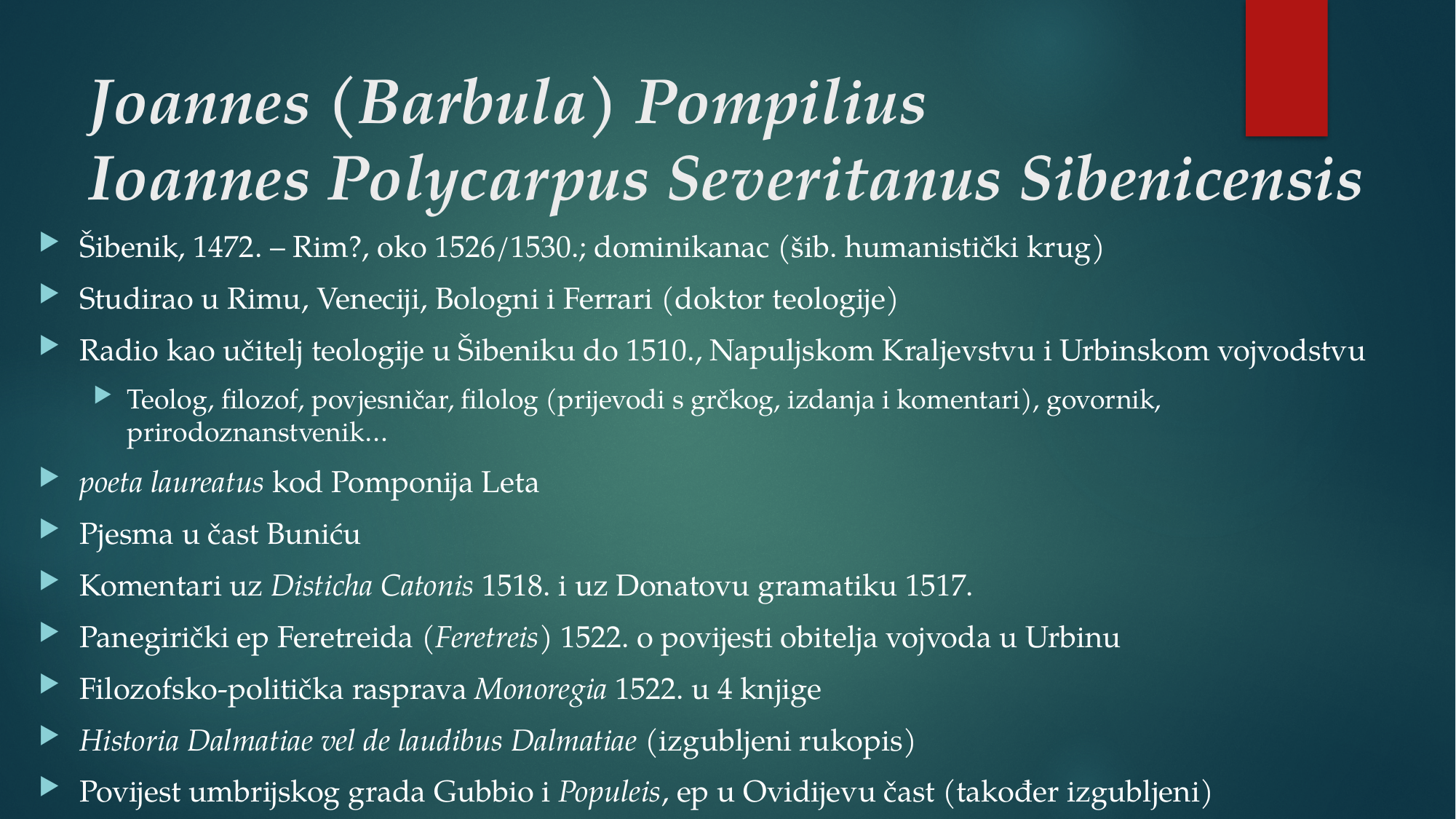

# Joannes (Barbula) Pompilius  Ioannes Polycarpus Severitanus Sibenicensis
Šibenik, 1472. – Rim?, oko 1526/1530.; dominikanac (šib. humanistički krug)
Studirao u Rimu, Veneciji, Bologni i Ferrari (doktor teologije)
Radio kao učitelj teologije u Šibeniku do 1510., Napuljskom Kraljevstvu i Urbinskom vojvodstvu
Teolog, filozof, povjesničar, filolog (prijevodi s grčkog, izdanja i komentari), govornik, prirodoznanstvenik…
poeta laureatus kod Pomponija Leta
Pjesma u čast Buniću
Komentari uz Disticha Catonis 1518. i uz Donatovu gramatiku 1517.
Panegirički ep Feretreida (Feretreis) 1522. o povijesti obitelja vojvoda u Urbinu
Filozofsko-politička rasprava Monoregia 1522. u 4 knjige
Historia Dalmatiae vel de laudibus Dalmatiae (izgubljeni rukopis)
Povijest umbrijskog grada Gubbio i Populeis, ep u Ovidijevu čast (također izgubljeni)